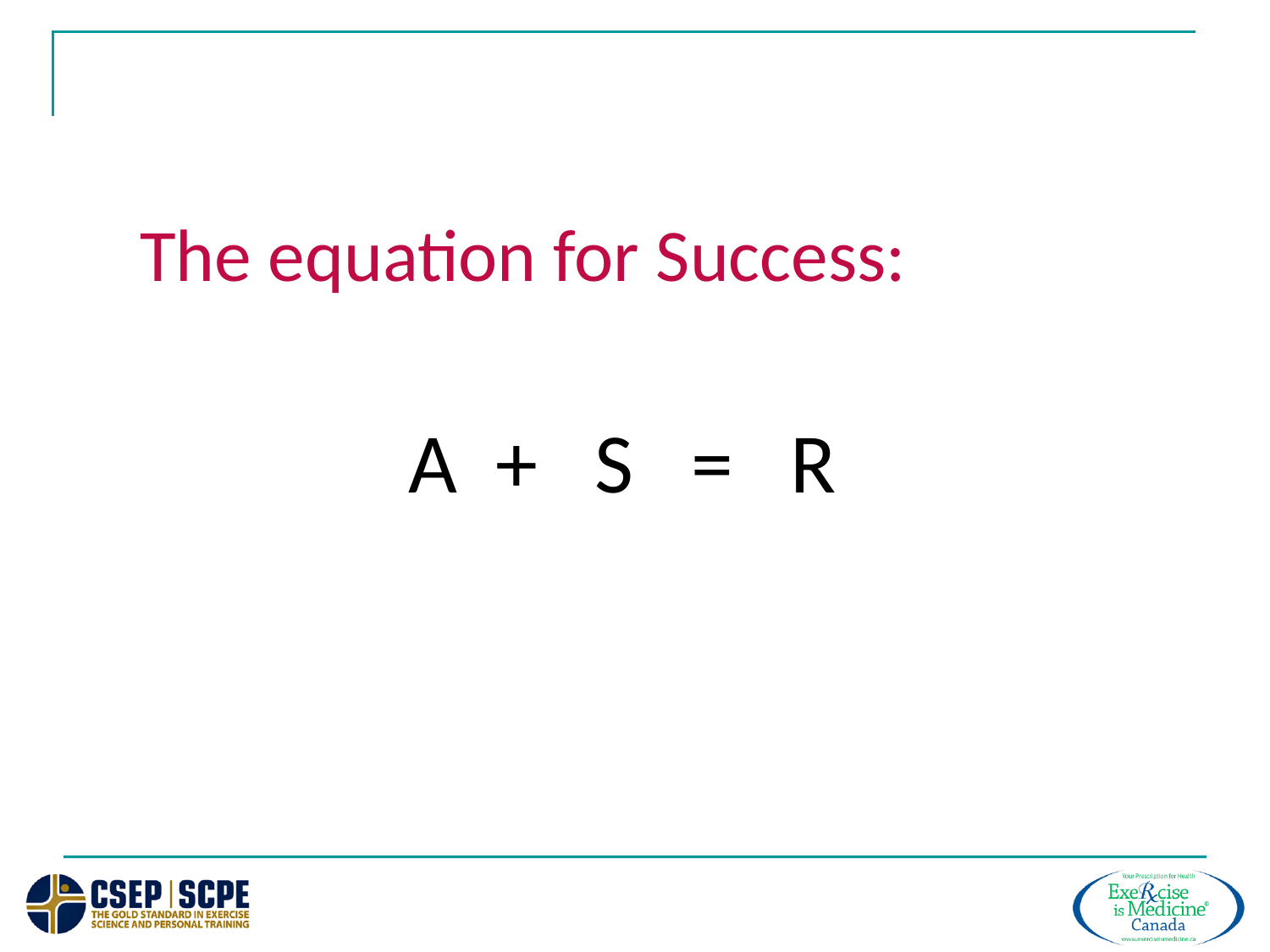

The equation for Success:
		A  +   S   =   R